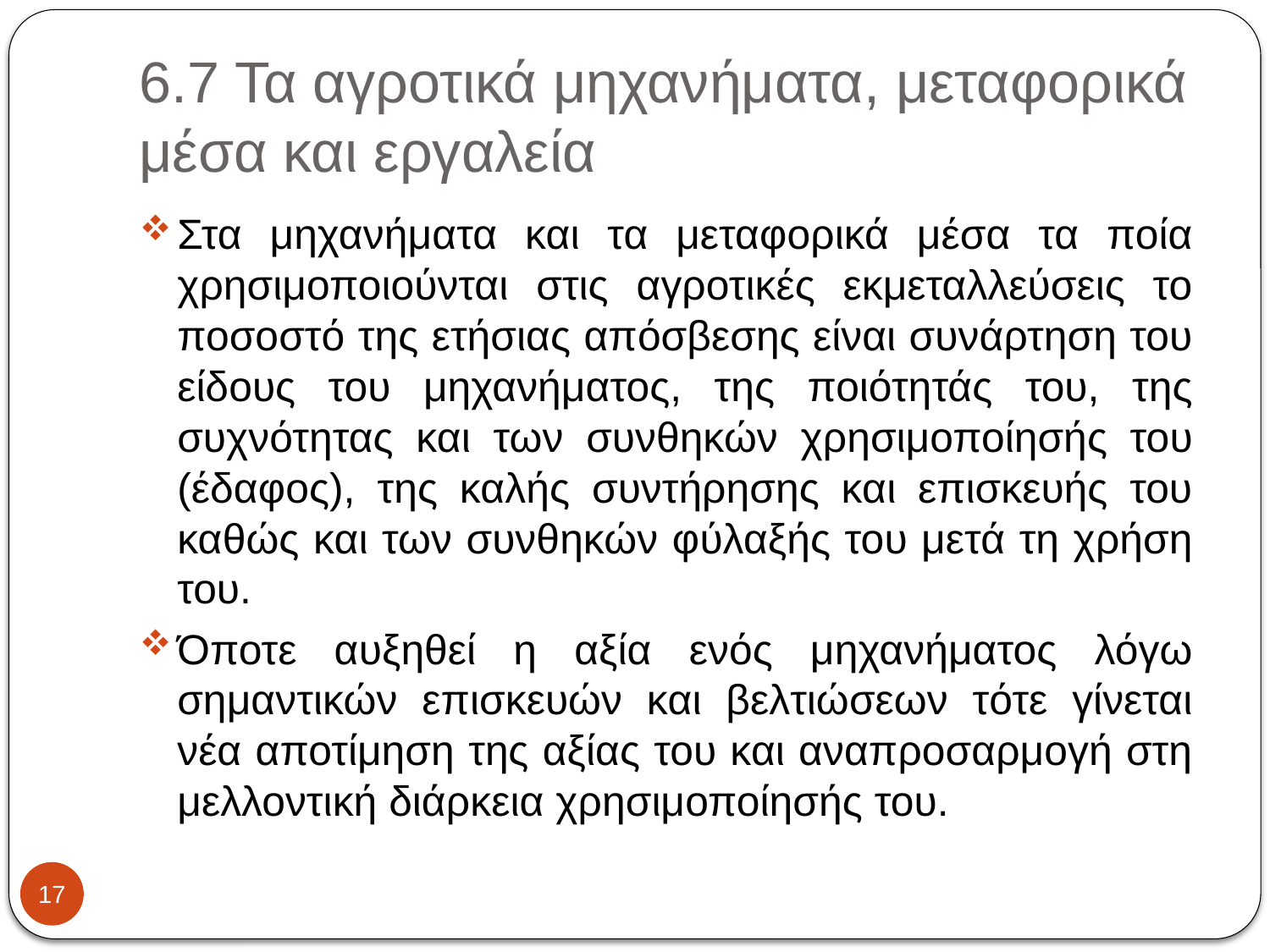

# 6.7 Τα αγροτικά μηχανήματα, μεταφορικά μέσα και εργαλεία
Στα μηχανήματα και τα μεταφορικά μέσα τα ποία χρησιμοποιούνται στις αγροτικές εκμεταλλεύσεις το ποσοστό της ετήσιας απόσβεσης είναι συνάρτηση του είδους του μηχανήματος, της ποιότητάς του, της συχνότητας και των συνθηκών χρησιμοποίησής του (έδαφος), της καλής συντήρησης και επισκευής του καθώς και των συνθηκών φύλαξής του μετά τη χρήση του.
Όποτε αυξηθεί η αξία ενός μηχανήματος λόγω σημαντικών επισκευών και βελτιώσεων τότε γίνεται νέα αποτίμηση της αξίας του και αναπροσαρμογή στη μελλοντική διάρκεια χρησιμοποίησής του.
17